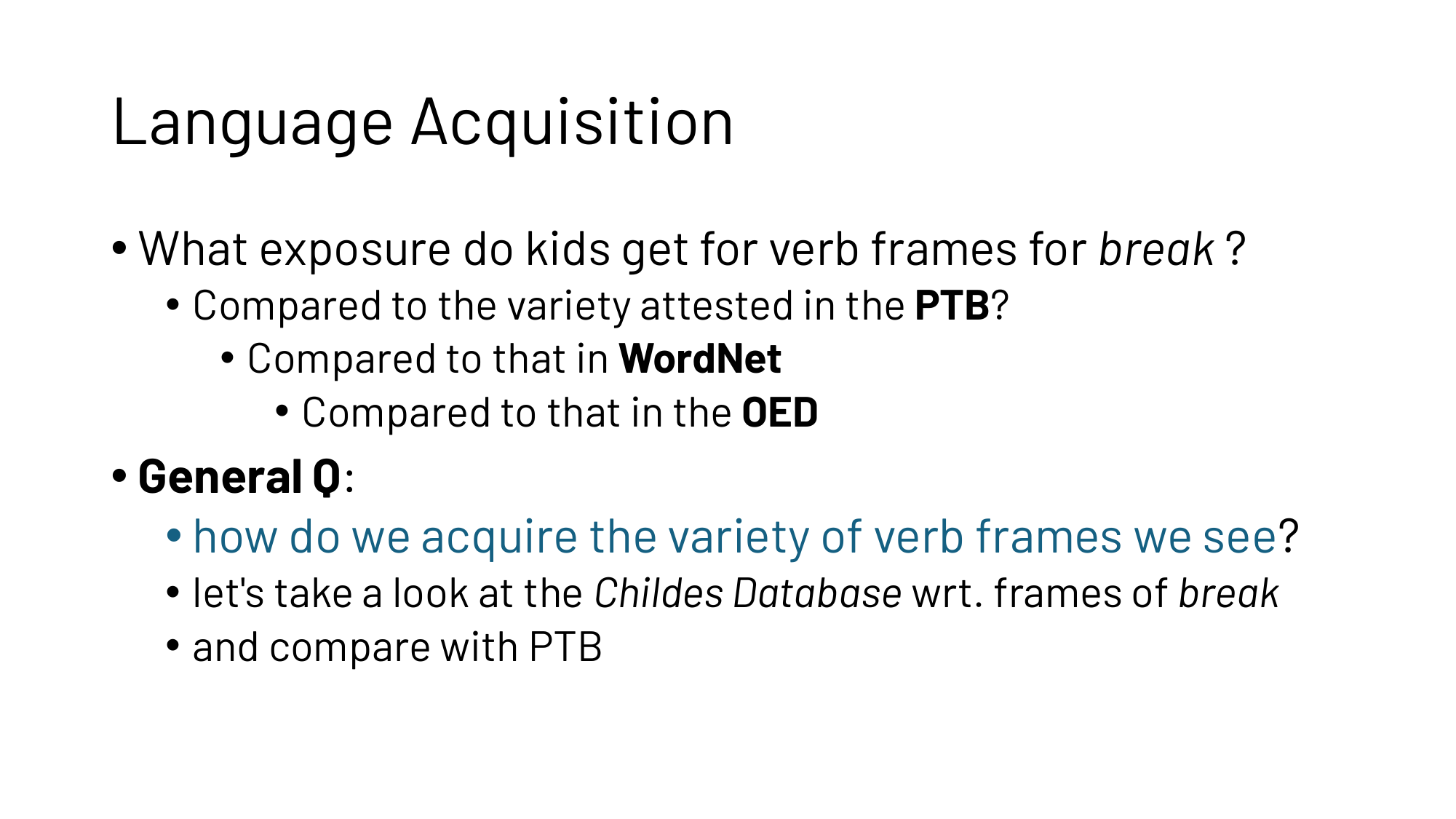

# Language Acquisition
What exposure do kids get for verb frames for break ?
Compared to the variety attested in the PTB?
Compared to that in WordNet
Compared to that in the OED
General Q:
how do we acquire the variety of verb frames we see?
let's take a look at the Childes Database wrt. frames of break
and compare with PTB